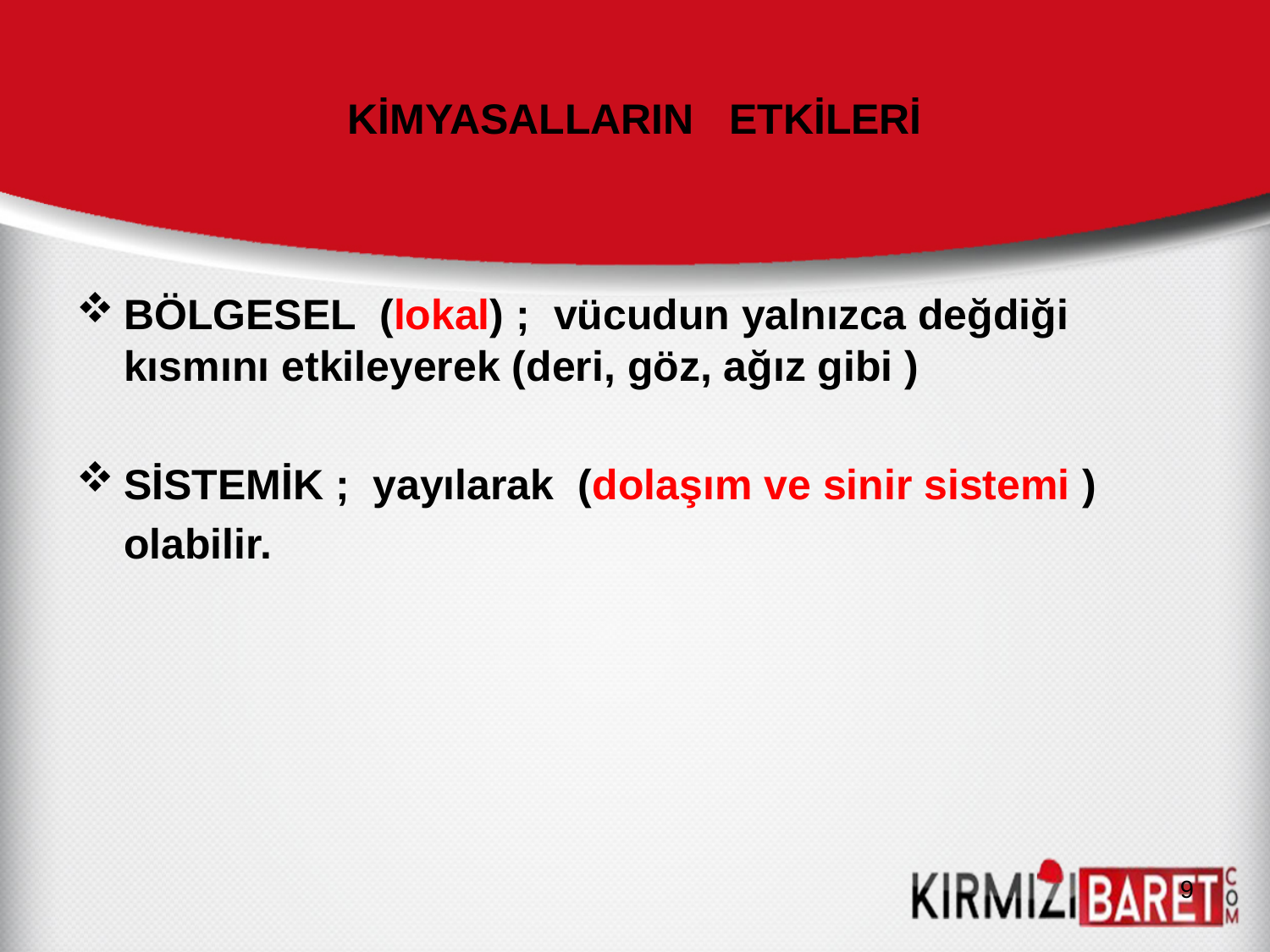

# KİMYASALLARIN   ETKİLERİ

BÖLGESEL  (lokal) ;  vücudun yalnızca değdiği kısmını etkileyerek (deri, göz, ağız gibi )

SİSTEMİK ;  yayılarak  (dolaşım ve sinir sistemi )
    olabilir.

9